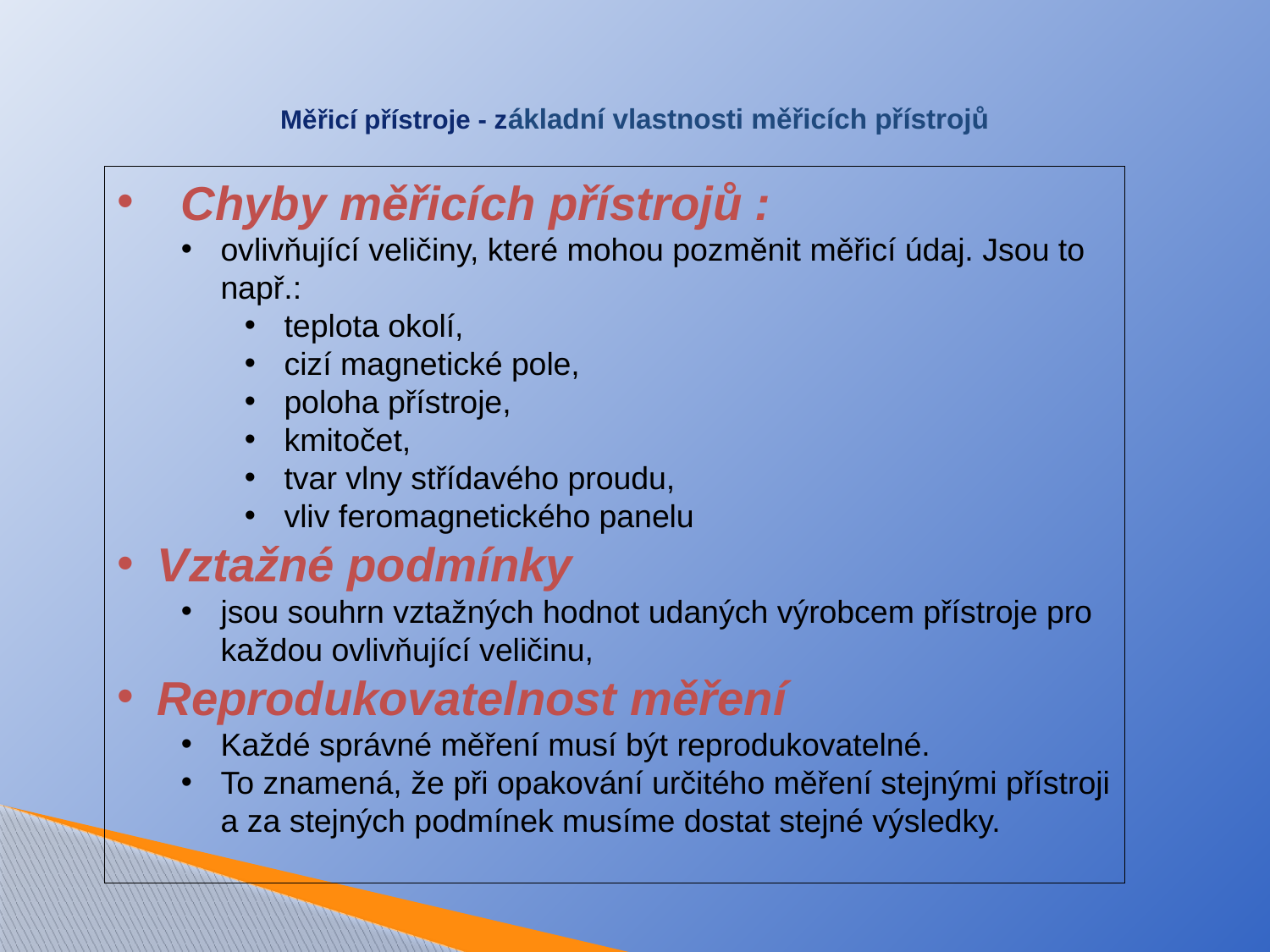

# Měřicí přístroje - základní vlastnosti měřicích přístrojů
Chyby měřicích přístrojů :
ovlivňující veličiny, které mohou pozměnit měřicí údaj. Jsou to např.:
teplota okolí,
cizí magnetické pole,
poloha přístroje,
kmitočet,
tvar vlny střídavého proudu,
vliv feromagnetického panelu
Vztažné podmínky
jsou souhrn vztažných hodnot udaných výrobcem přístroje pro každou ovlivňující veličinu,
Reprodukovatelnost měření
Každé správné měření musí být reprodukovatelné.
To znamená, že při opakování určitého měření stejnými přístroji a za stejných podmínek musíme dostat stejné výsledky.